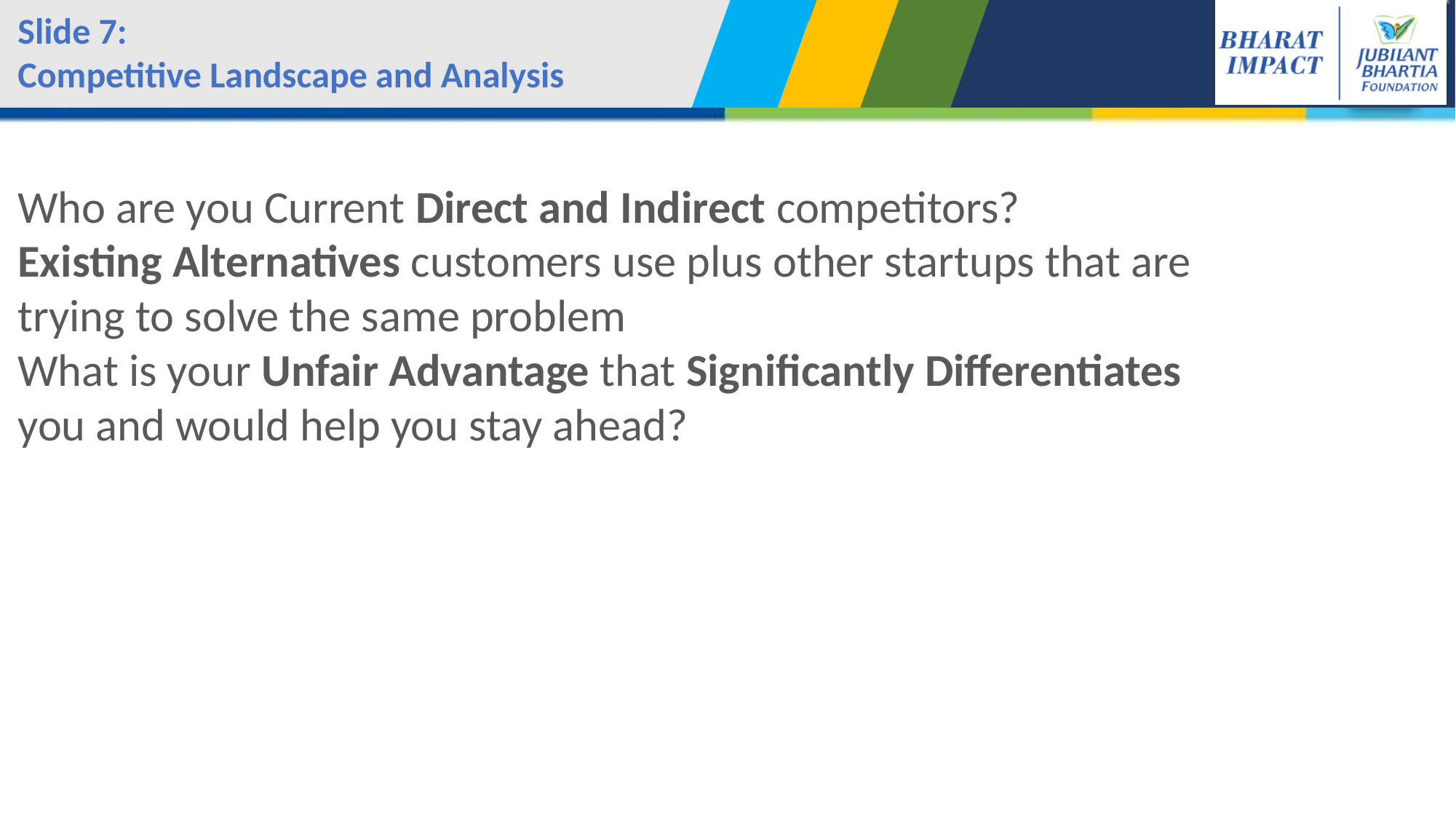

Slide 7:
Competitive Landscape and Analysis
Who are you Current Direct and Indirect competitors?
Existing Alternatives customers use plus other startups that are trying to solve the same problem
What is your Unfair Advantage that Significantly Differentiates you and would help you stay ahead?